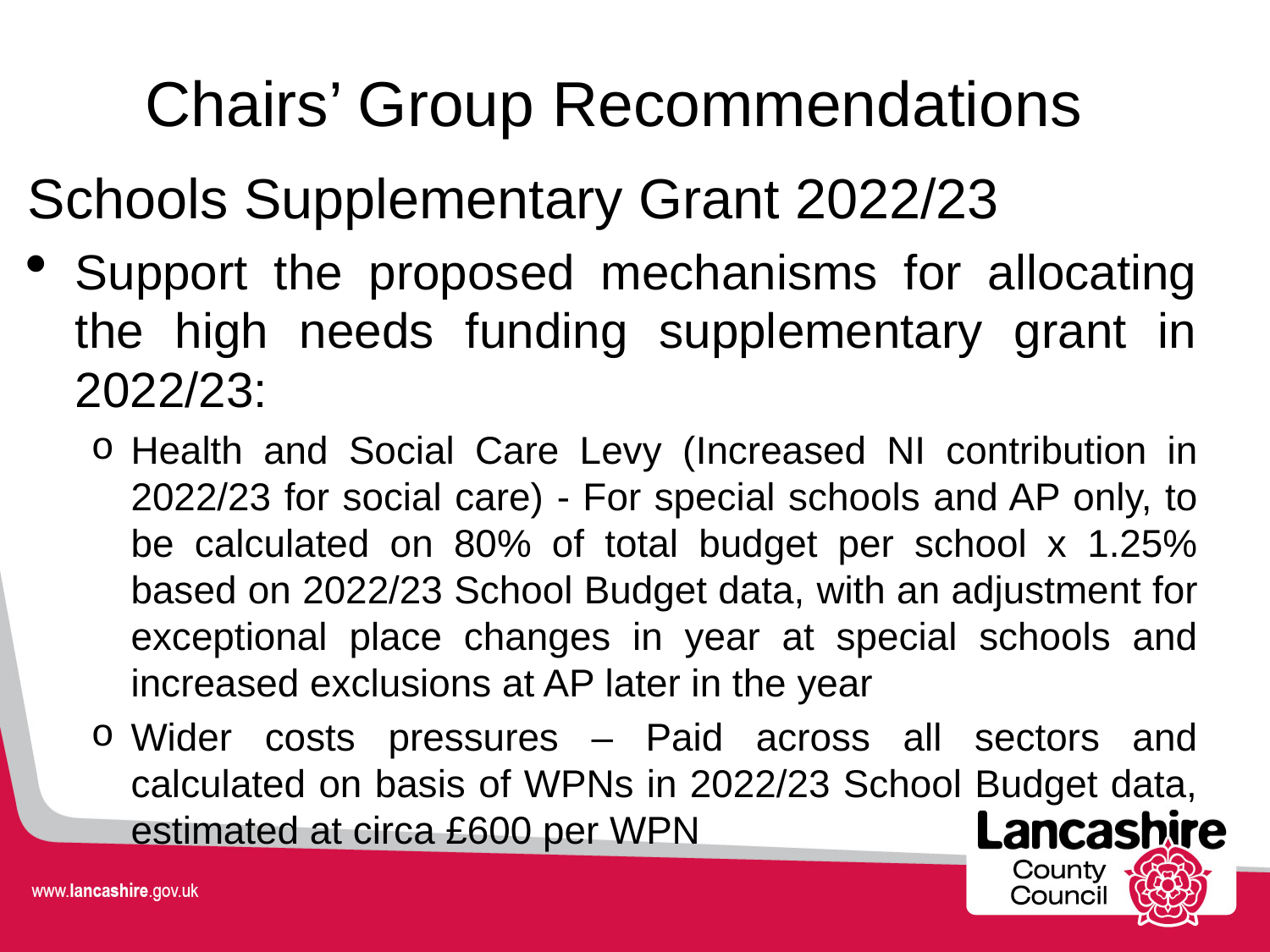

# Chairs’ Group Recommendations
Schools Supplementary Grant 2022/23
Support the proposed mechanisms for allocating the high needs funding supplementary grant in 2022/23:
Health and Social Care Levy (Increased NI contribution in 2022/23 for social care) - For special schools and AP only, to be calculated on 80% of total budget per school x 1.25% based on 2022/23 School Budget data, with an adjustment for exceptional place changes in year at special schools and increased exclusions at AP later in the year
Wider costs pressures – Paid across all sectors and calculated on basis of WPNs in 2022/23 School Budget data, estimated at circa £600 per WPN